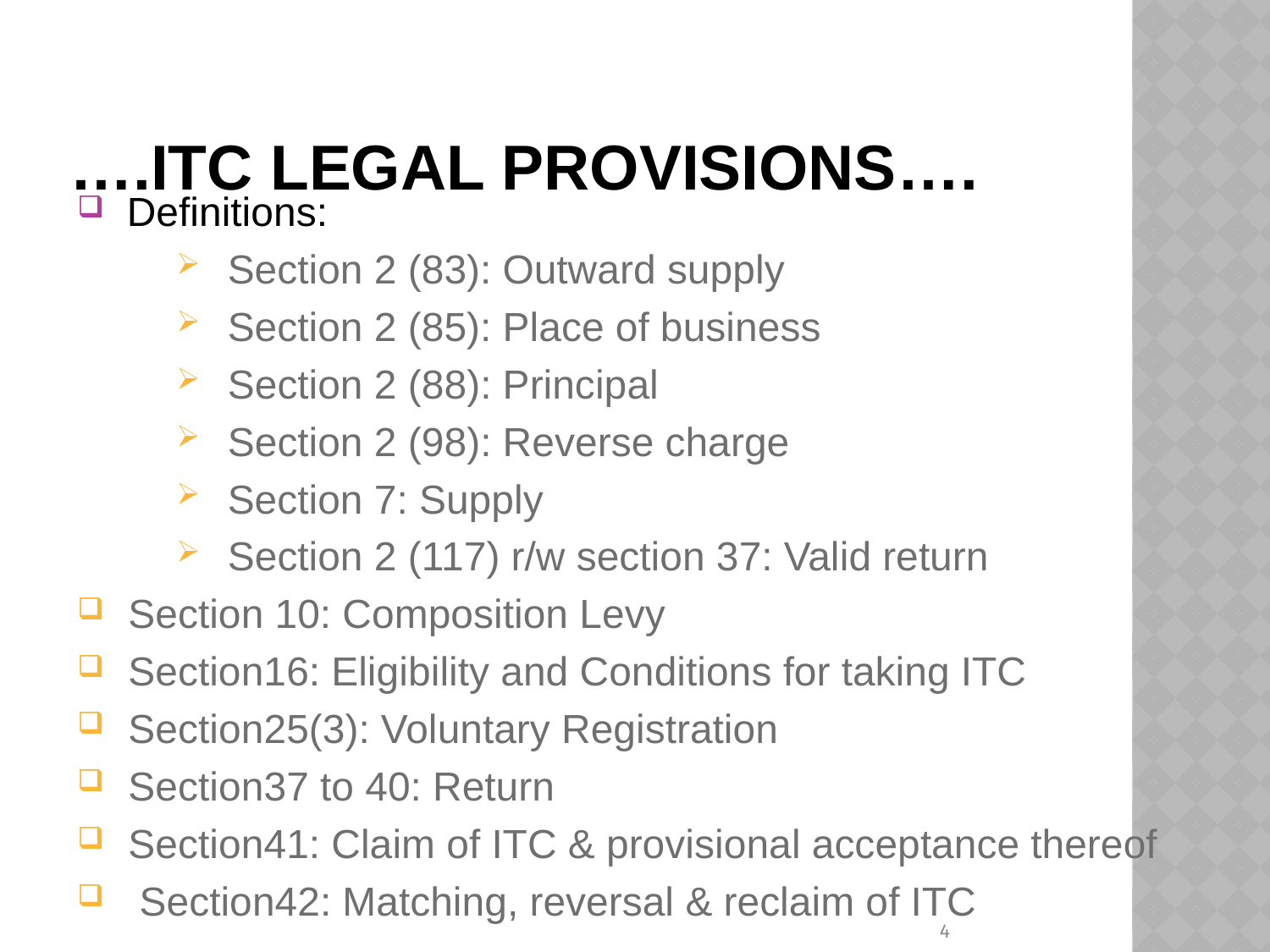

# ….ITC LEGAL PROVISIONS….
Definitions:
Section 2 (83): Outward supply
Section 2 (85): Place of business
Section 2 (88): Principal
Section 2 (98): Reverse charge
Section 7: Supply
Section 2 (117) r/w section 37: Valid return
Section 10: Composition Levy
Section16: Eligibility and Conditions for taking ITC
Section25(3): Voluntary Registration
Section37 to 40: Return
Section41: Claim of ITC & provisional acceptance thereof
 Section42: Matching, reversal & reclaim of ITC

4